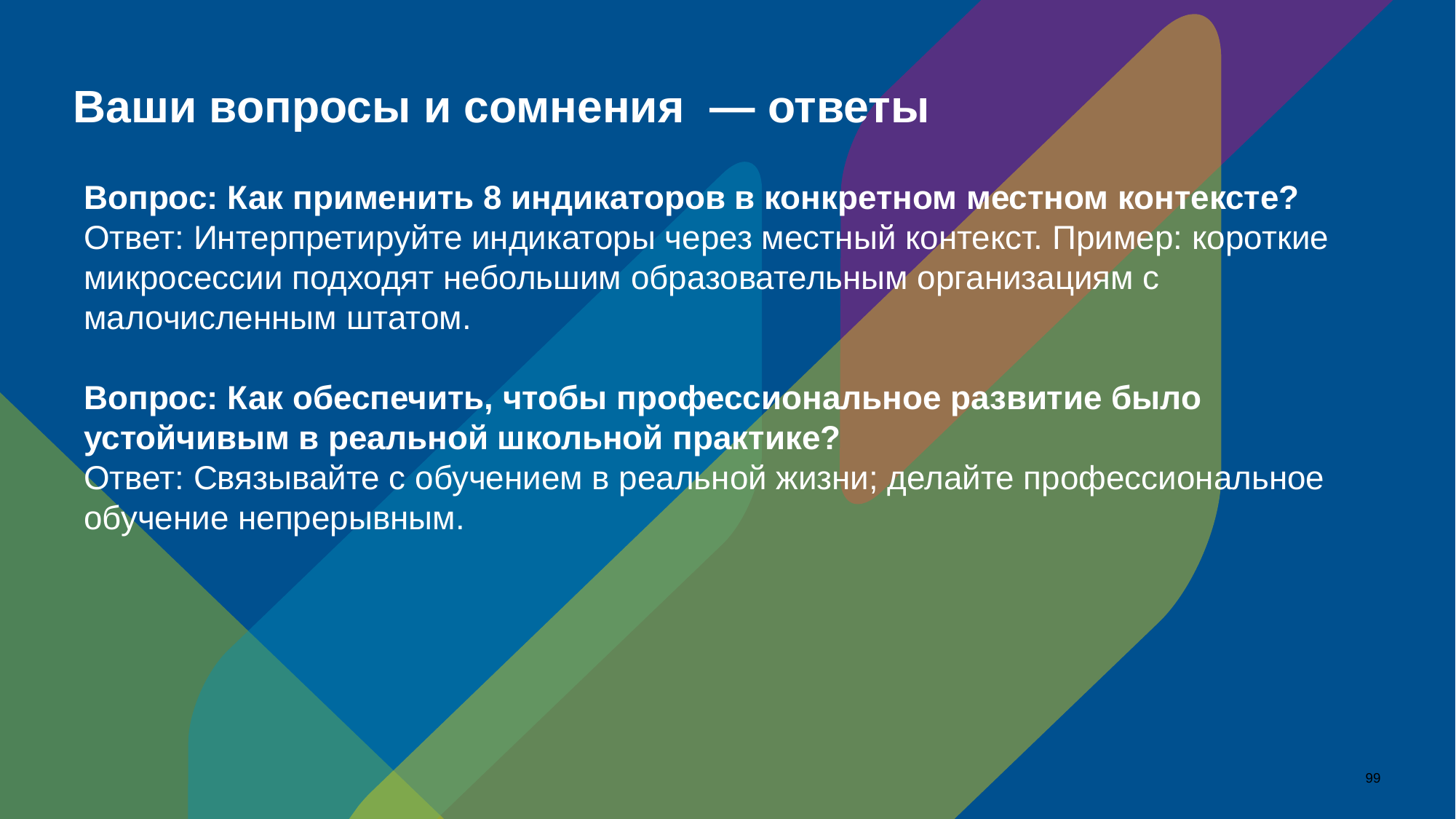

# Ваши вопросы и сомнения  — ответы
Вопрос: Как применить 8 индикаторов в конкретном местном контексте?
Ответ: Интерпретируйте индикаторы через местный контекст. Пример: короткие микросессии подходят небольшим образовательным организациям с малочисленным штатом.

Вопрос: Как обеспечить, чтобы профессиональное развитие было устойчивым в реальной школьной практике?
Ответ: Связывайте с обучением в реальной жизни; делайте профессиональное обучение непрерывным.
99